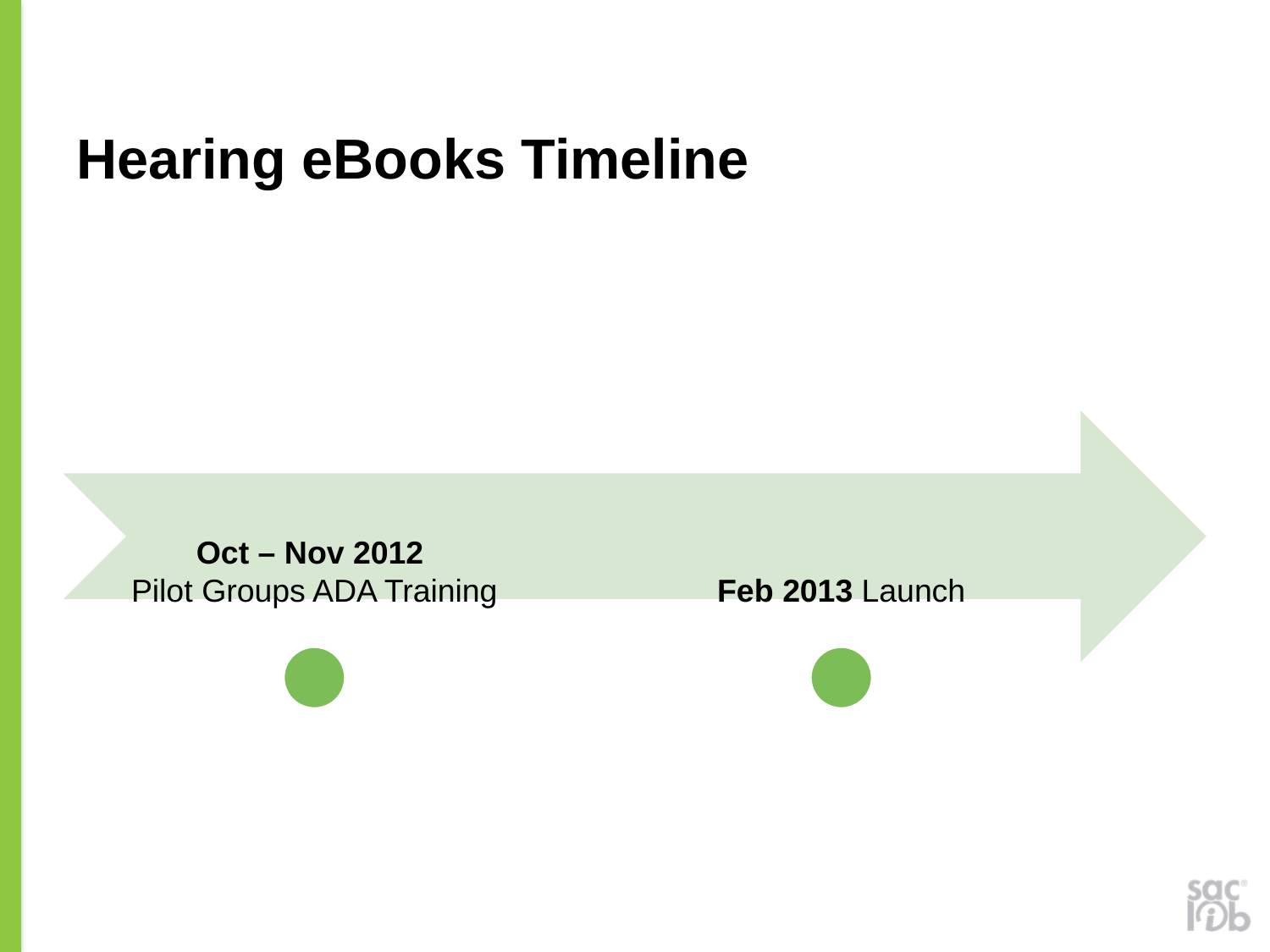

# Hearing eBooks Timeline
Oct – Nov 2012
Pilot Groups ADA Training
Feb 2013 Launch